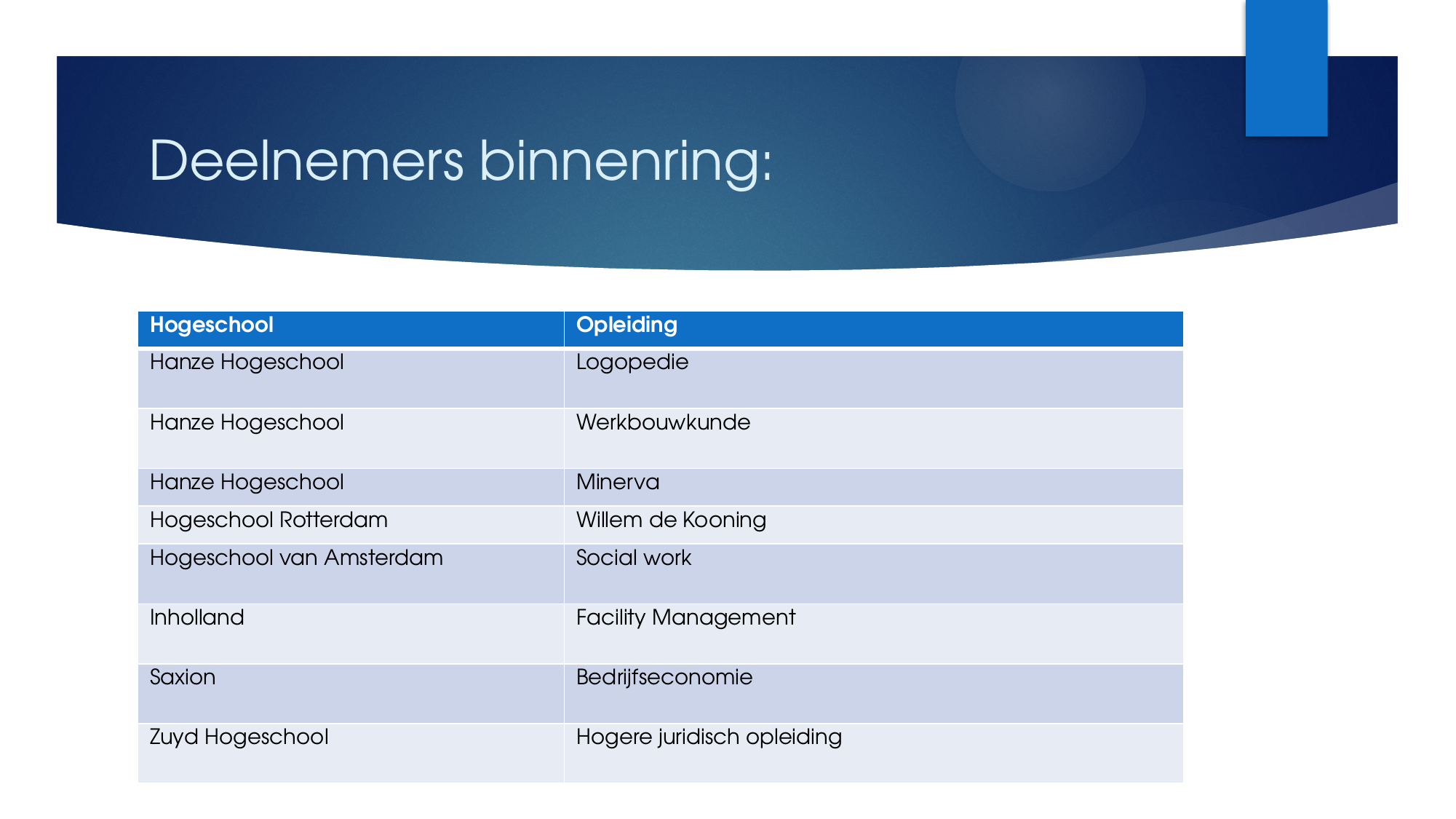

# Deelnemers binnenring:
| Hogeschool | Opleiding |
| --- | --- |
| Hanze Hogeschool | Logopedie |
| Hanze Hogeschool | Werkbouwkunde |
| Hanze Hogeschool | Minerva |
| Hogeschool Rotterdam | Willem de Kooning |
| Hogeschool van Amsterdam | Social work |
| Inholland | Facility Management |
| Saxion | Bedrijfseconomie |
| Zuyd Hogeschool | Hogere juridisch opleiding |